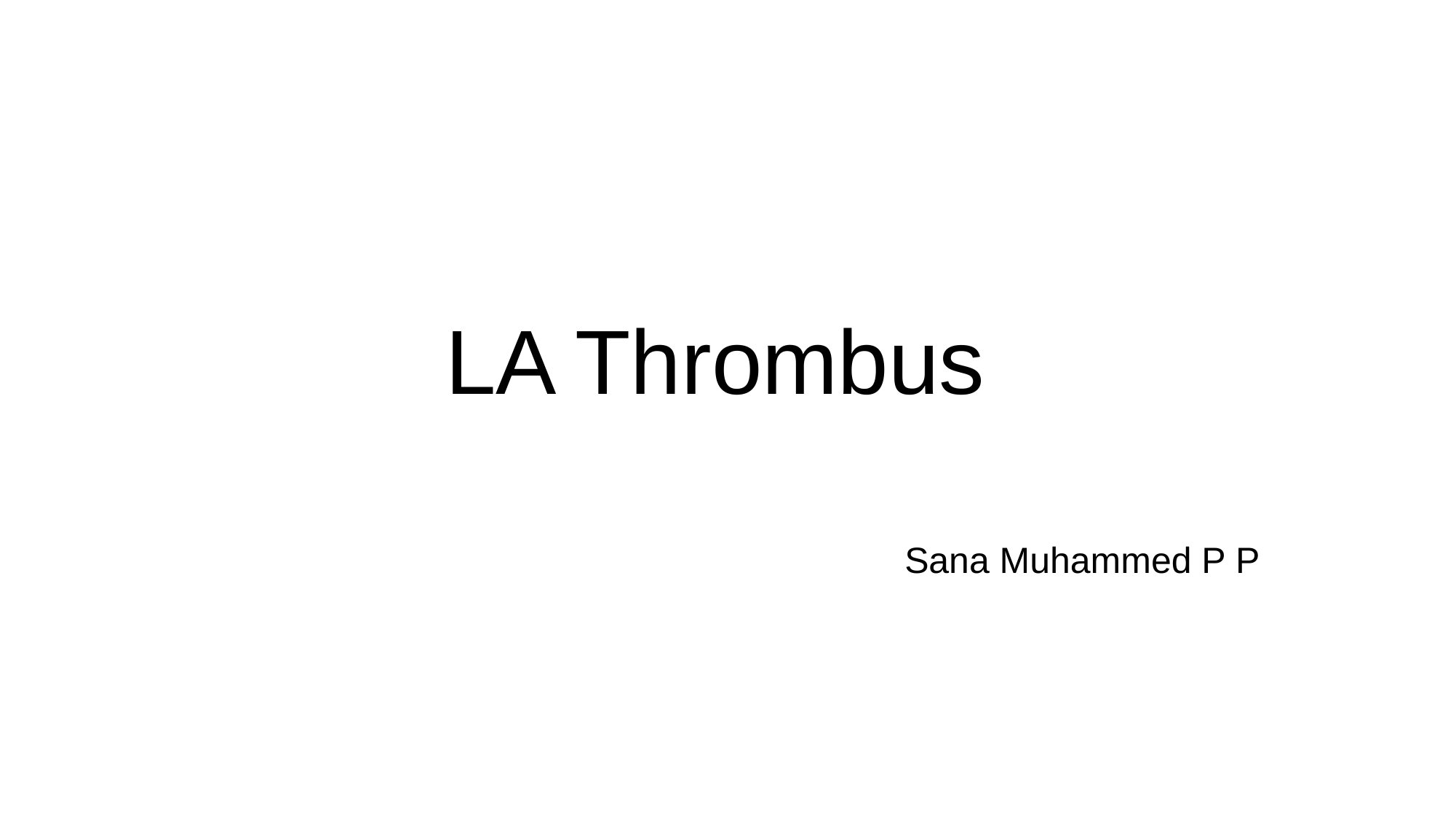

# LA Thrombus
Sana Muhammed P P